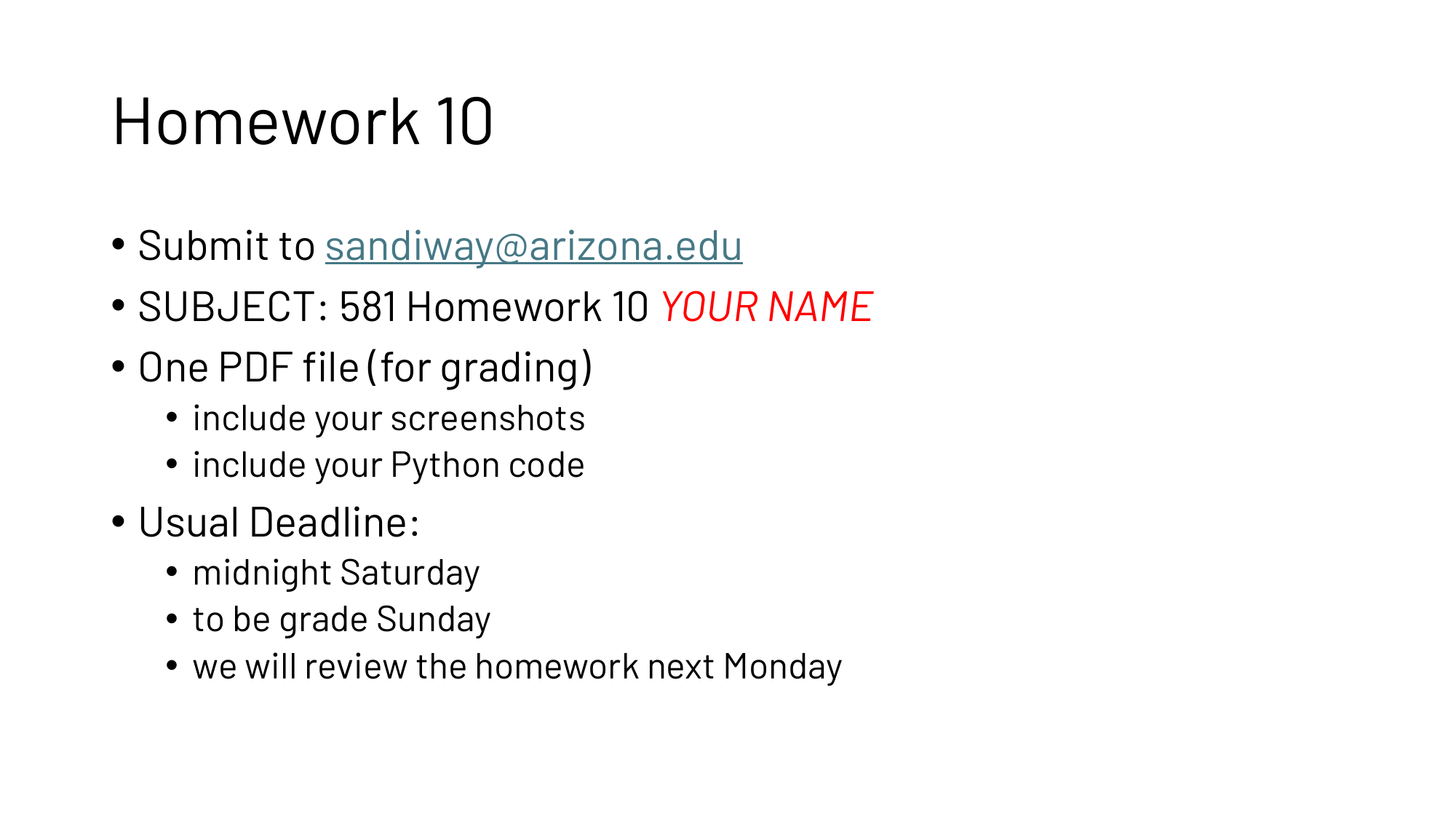

# Homework 10
Submit to sandiway@arizona.edu
SUBJECT: 581 Homework 10 YOUR NAME
One PDF file (for grading)
include your screenshots
include your Python code
Usual Deadline:
midnight Saturday
to be grade Sunday
we will review the homework next Monday